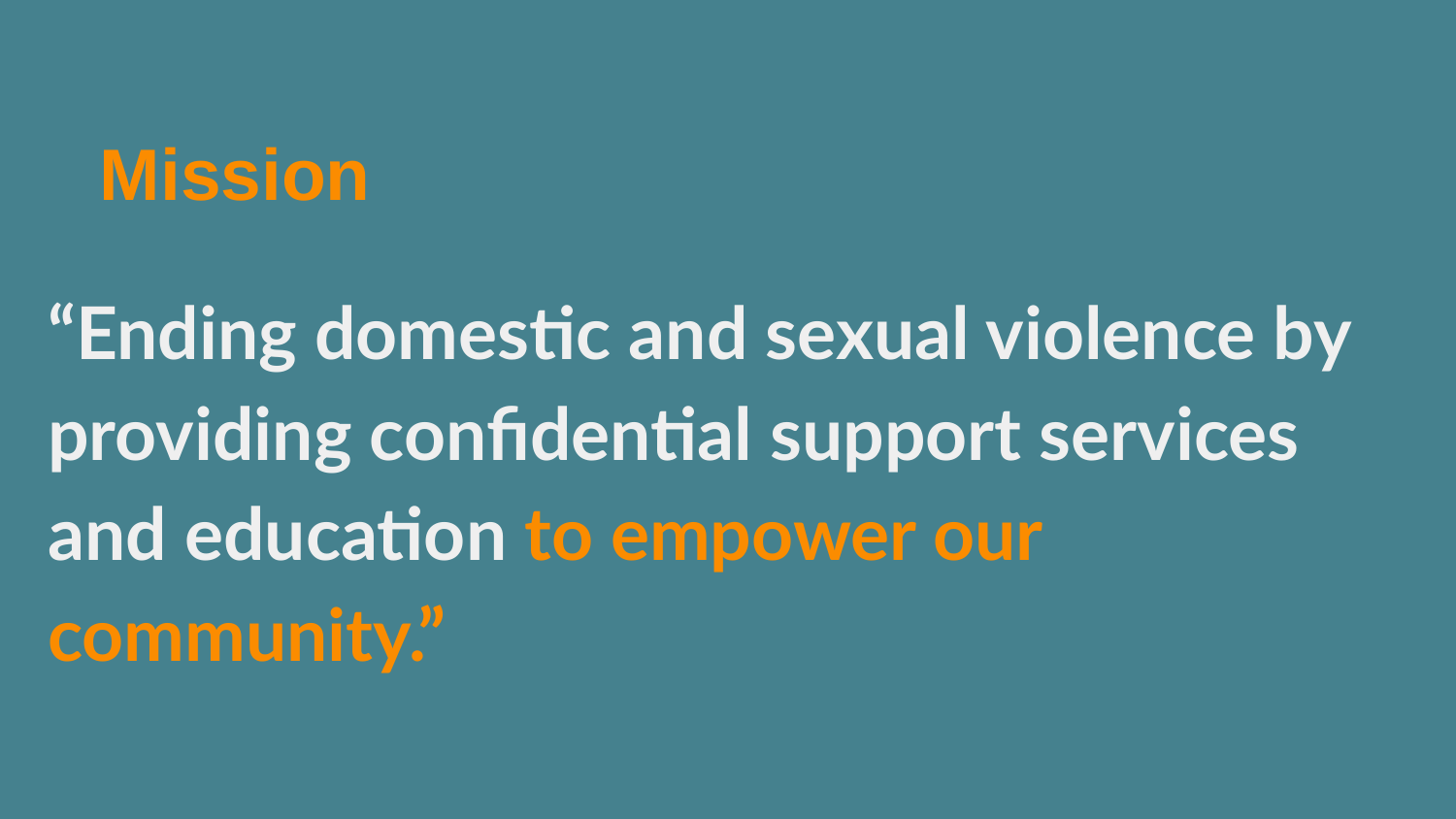

Mission
“Ending domestic and sexual violence by providing confidential support services and education to empower our community.”